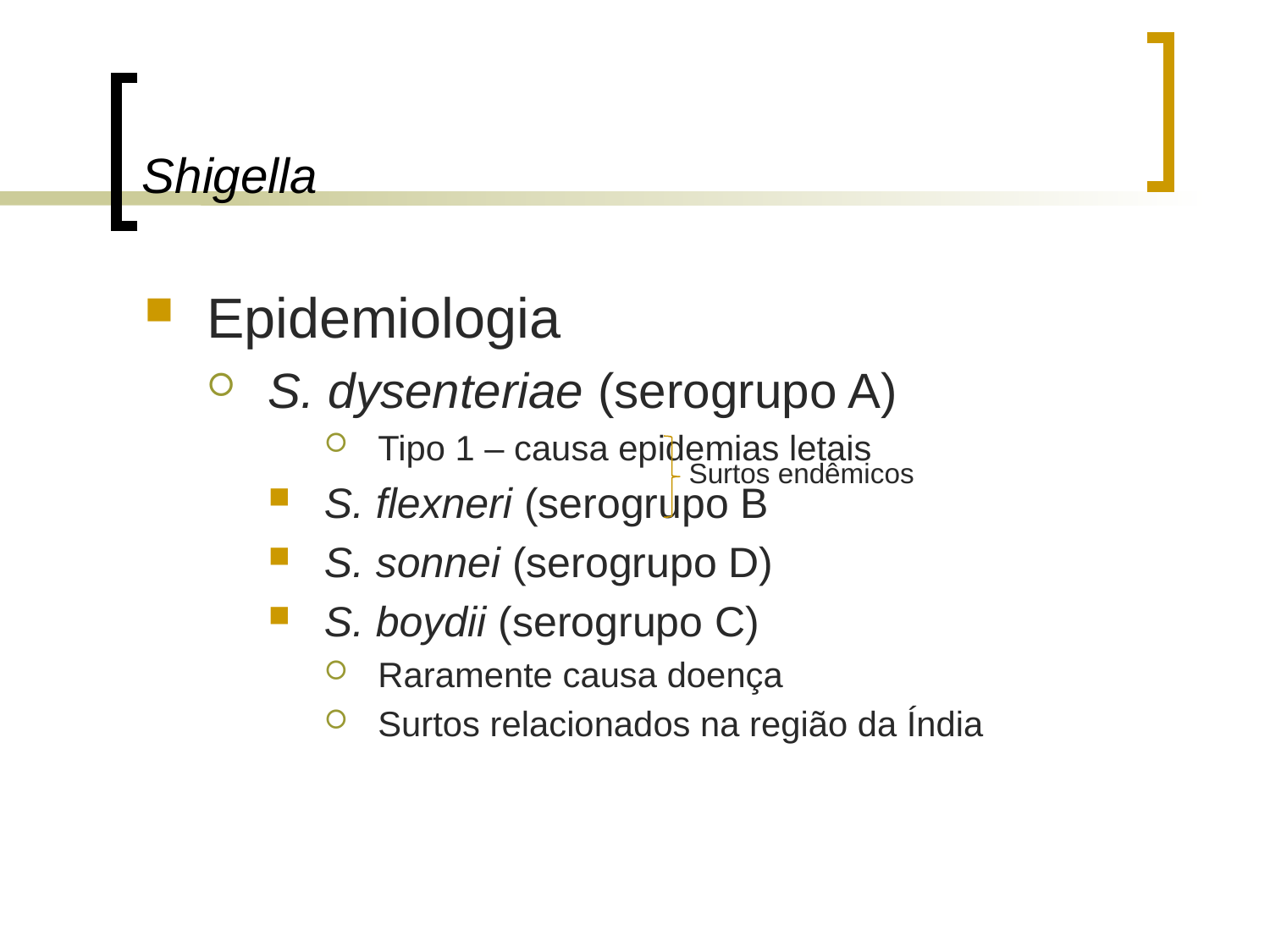

# Shigella
Epidemiologia
S. dysenteriae (serogrupo A)
Tipo 1 – causa epidemias letais
S. flexneri (serogrupo B
S. sonnei (serogrupo D)
S. boydii (serogrupo C)
Raramente causa doença
Surtos relacionados na região da Índia

Surtos endêmicos